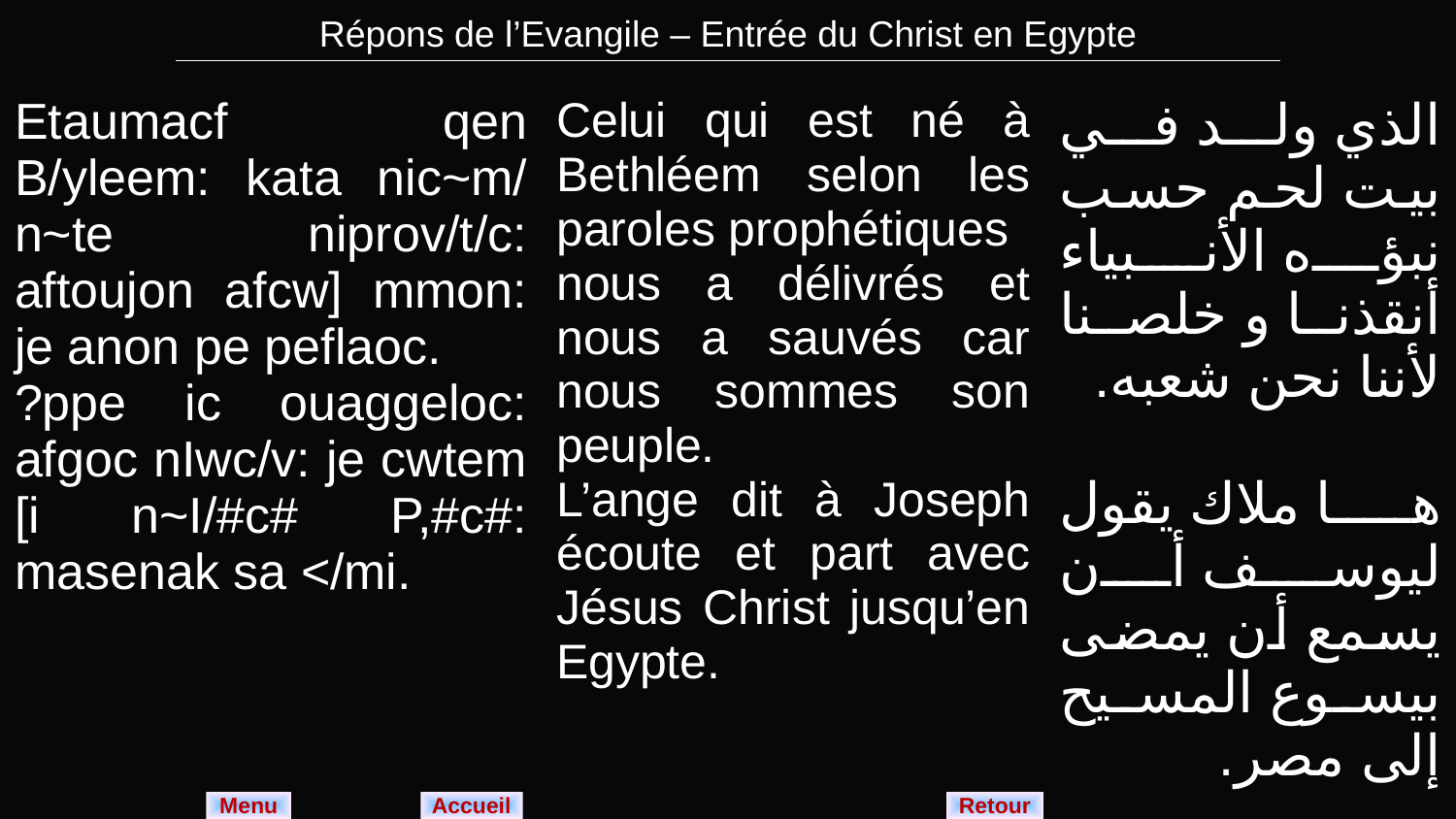

| Répons de l’Evangile – Entrée du Christ en Egypte |
| --- |
| Etaumacf qen B/yleem: kata nic~m/ n~te niprov/t/c: aftoujon afcw] mmon: je anon pe peflaoc. ?ppe ic ouaggeloc: afgoc nIwc/v: je cwtem [i n~I/#c# P,#c#: masenak sa </mi. | Celui qui est né à Bethléem selon les paroles prophétiques nous a délivrés et nous a sauvés car nous sommes son peuple. L’ange dit à Joseph écoute et part avec Jésus Christ jusqu’en Egypte. | الذي ولد في بيت لحم حسب نبؤه الأنبياء أنقذنا و خلصنا لأننا نحن شعبه. ها ملاك يقول ليوسف أن يسمع أن يمضى بيسوع المسيح إلى مصر. |
| --- | --- | --- |
Menu
Retour